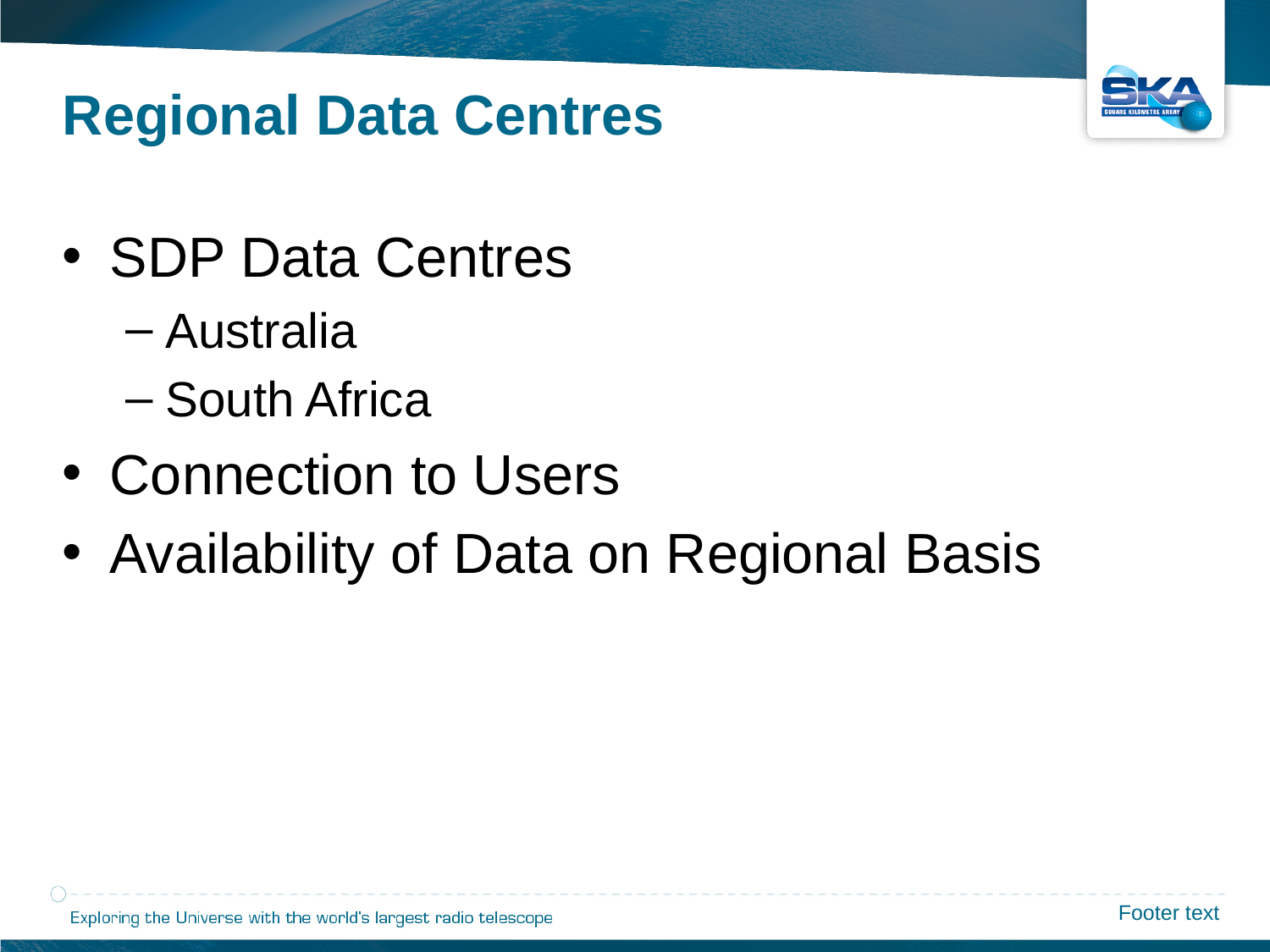

Regional Data Centres
SDP Data Centres
Australia
South Africa
Connection to Users
Availability of Data on Regional Basis
Footer text